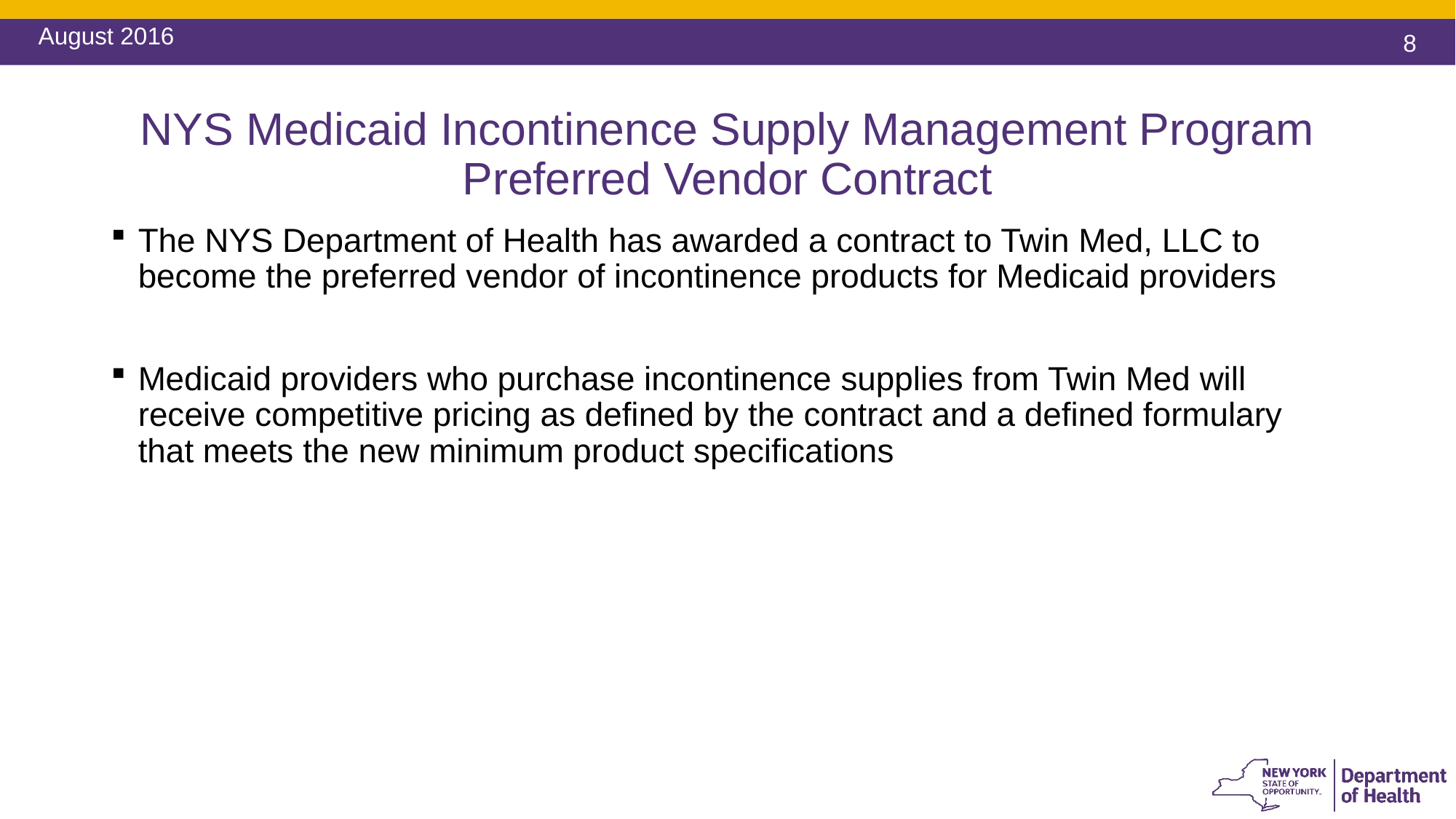

August 2016
# NYS Medicaid Incontinence Supply Management Program Preferred Vendor Contract
The NYS Department of Health has awarded a contract to Twin Med, LLC to become the preferred vendor of incontinence products for Medicaid providers

Medicaid providers who purchase incontinence supplies from Twin Med will receive competitive pricing as defined by the contract and a defined formulary that meets the new minimum product specifications